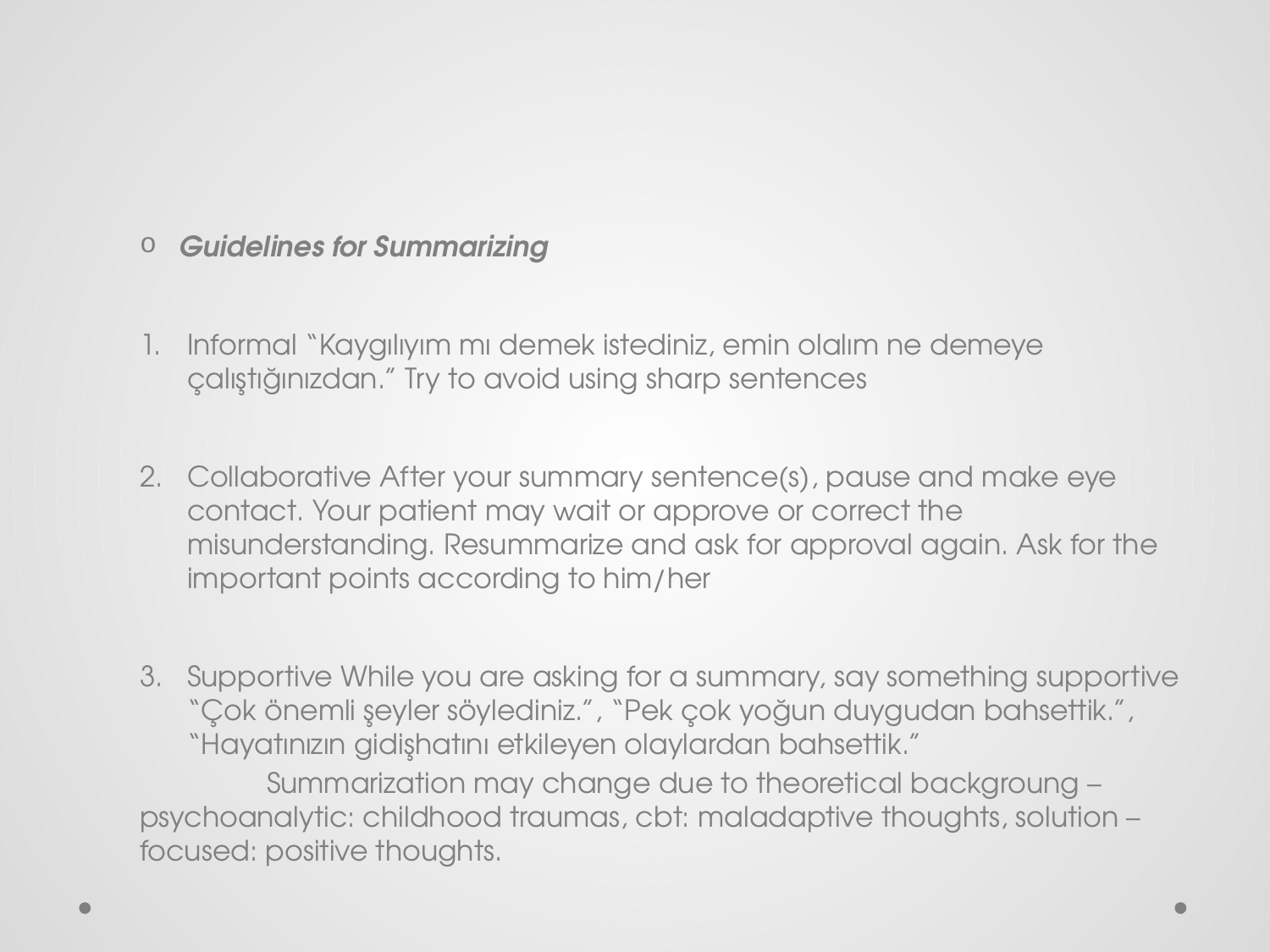

#
Guidelines for Summarizing

Informal “Kaygılıyım mı demek istediniz, emin olalım ne demeye çalıştığınızdan.” Try to avoid using sharp sentences

Collaborative After your summary sentence(s), pause and make eye contact. Your patient may wait or approve or correct the misunderstanding. Resummarize and ask for approval again. Ask for the important points according to him/her

Supportive While you are asking for a summary, say something supportive “Çok önemli şeyler söylediniz.”, “Pek çok yoğun duygudan bahsettik.”, “Hayatınızın gidişhatını etkileyen olaylardan bahsettik.”
	Summarization may change due to theoretical backgroung – psychoanalytic: childhood traumas, cbt: maladaptive thoughts, solution – focused: positive thoughts.